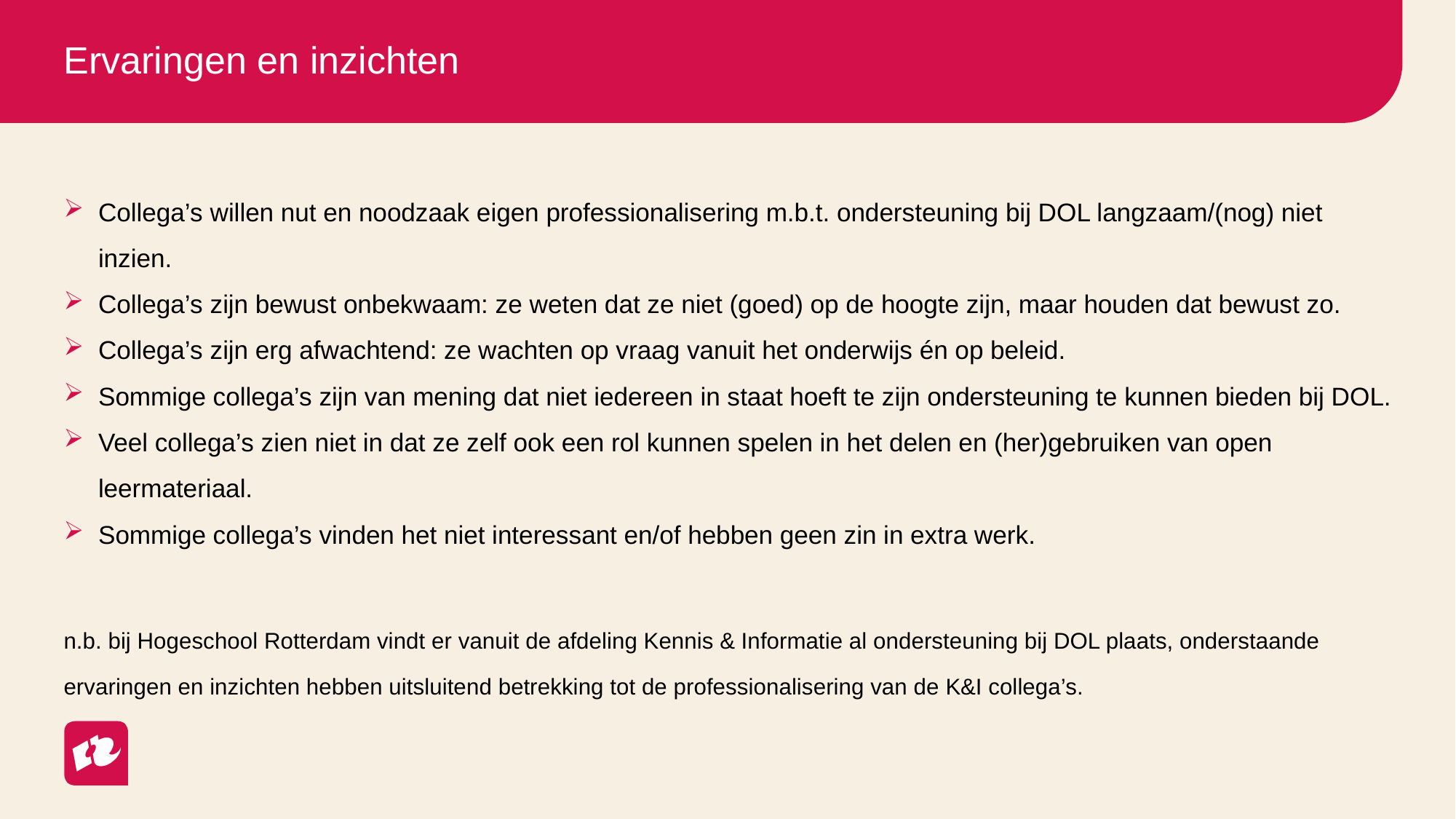

# Ervaringen en inzichten
Collega’s willen nut en noodzaak eigen professionalisering m.b.t. ondersteuning bij DOL langzaam/(nog) niet inzien.
Collega’s zijn bewust onbekwaam: ze weten dat ze niet (goed) op de hoogte zijn, maar houden dat bewust zo.
Collega’s zijn erg afwachtend: ze wachten op vraag vanuit het onderwijs én op beleid.
Sommige collega’s zijn van mening dat niet iedereen in staat hoeft te zijn ondersteuning te kunnen bieden bij DOL.
Veel collega’s zien niet in dat ze zelf ook een rol kunnen spelen in het delen en (her)gebruiken van open leermateriaal.
Sommige collega’s vinden het niet interessant en/of hebben geen zin in extra werk.
n.b. bij Hogeschool Rotterdam vindt er vanuit de afdeling Kennis & Informatie al ondersteuning bij DOL plaats, onderstaande ervaringen en inzichten hebben uitsluitend betrekking tot de professionalisering van de K&I collega’s..